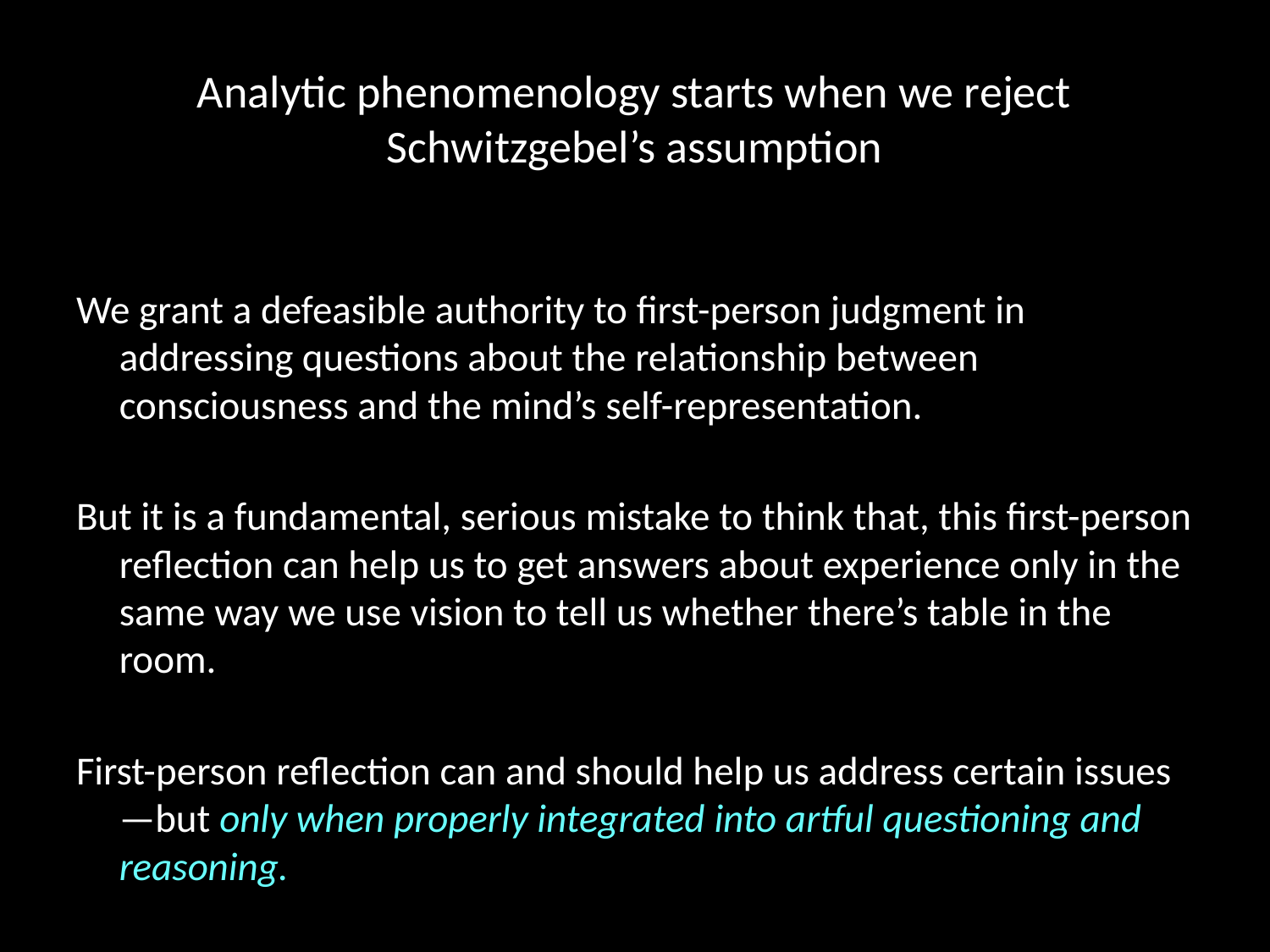

# Analytic phenomenology starts when we reject Schwitzgebel’s assumption

We grant a defeasible authority to first-person judgment in addressing questions about the relationship between consciousness and the mind’s self-representation.

But it is a fundamental, serious mistake to think that, this first-person reflection can help us to get answers about experience only in the same way we use vision to tell us whether there’s table in the room.

First-person reflection can and should help us address certain issues—but only when properly integrated into artful questioning and reasoning.